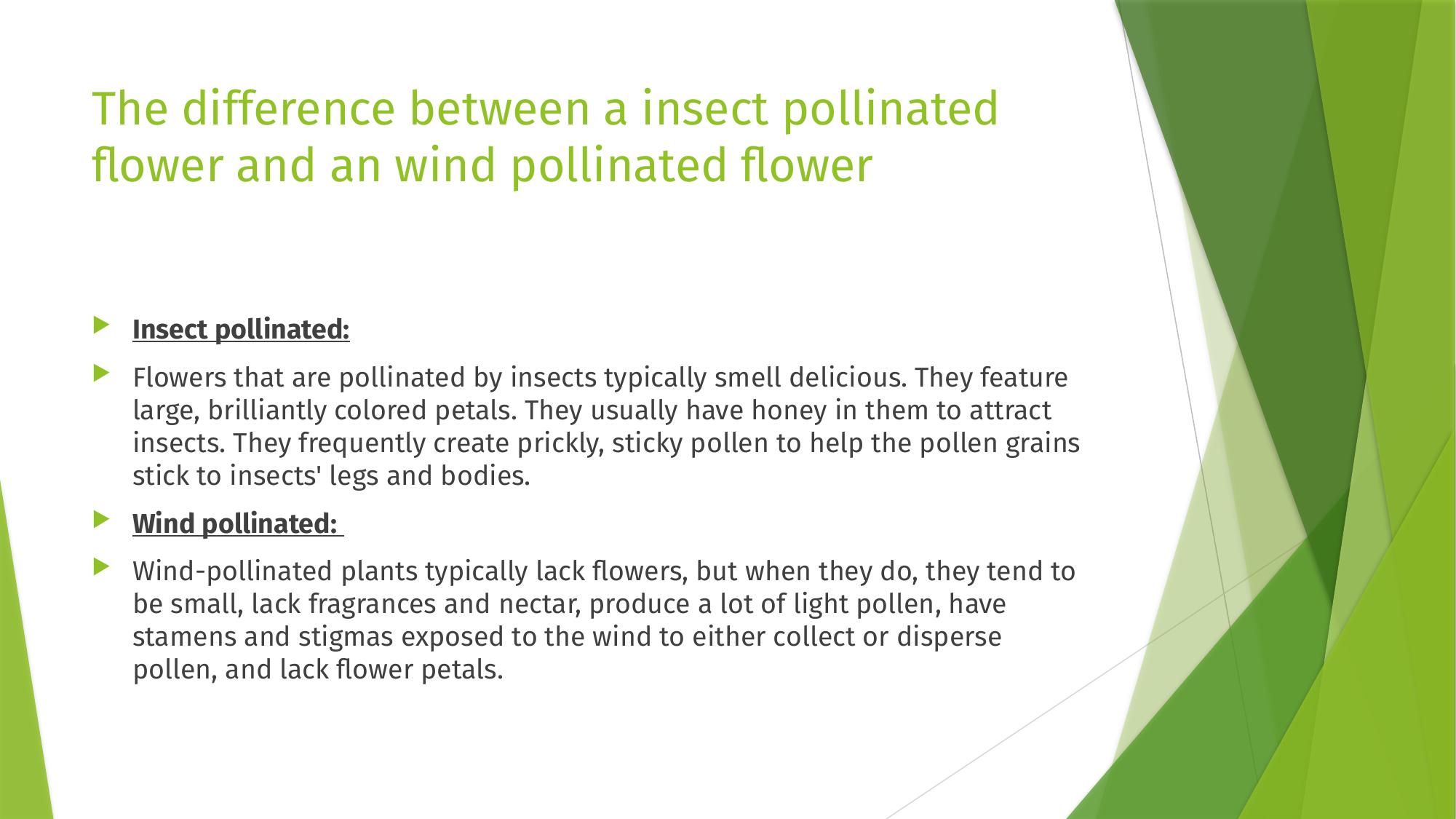

# The difference between a insect pollinated flower and an wind pollinated flower

Insect pollinated:
Flowers that are pollinated by insects typically smell delicious. They feature large, brilliantly colored petals. They usually have honey in them to attract insects. They frequently create prickly, sticky pollen to help the pollen grains stick to insects' legs and bodies.
Wind pollinated:
Wind-pollinated plants typically lack flowers, but when they do, they tend to be small, lack fragrances and nectar, produce a lot of light pollen, have stamens and stigmas exposed to the wind to either collect or disperse pollen, and lack flower petals.